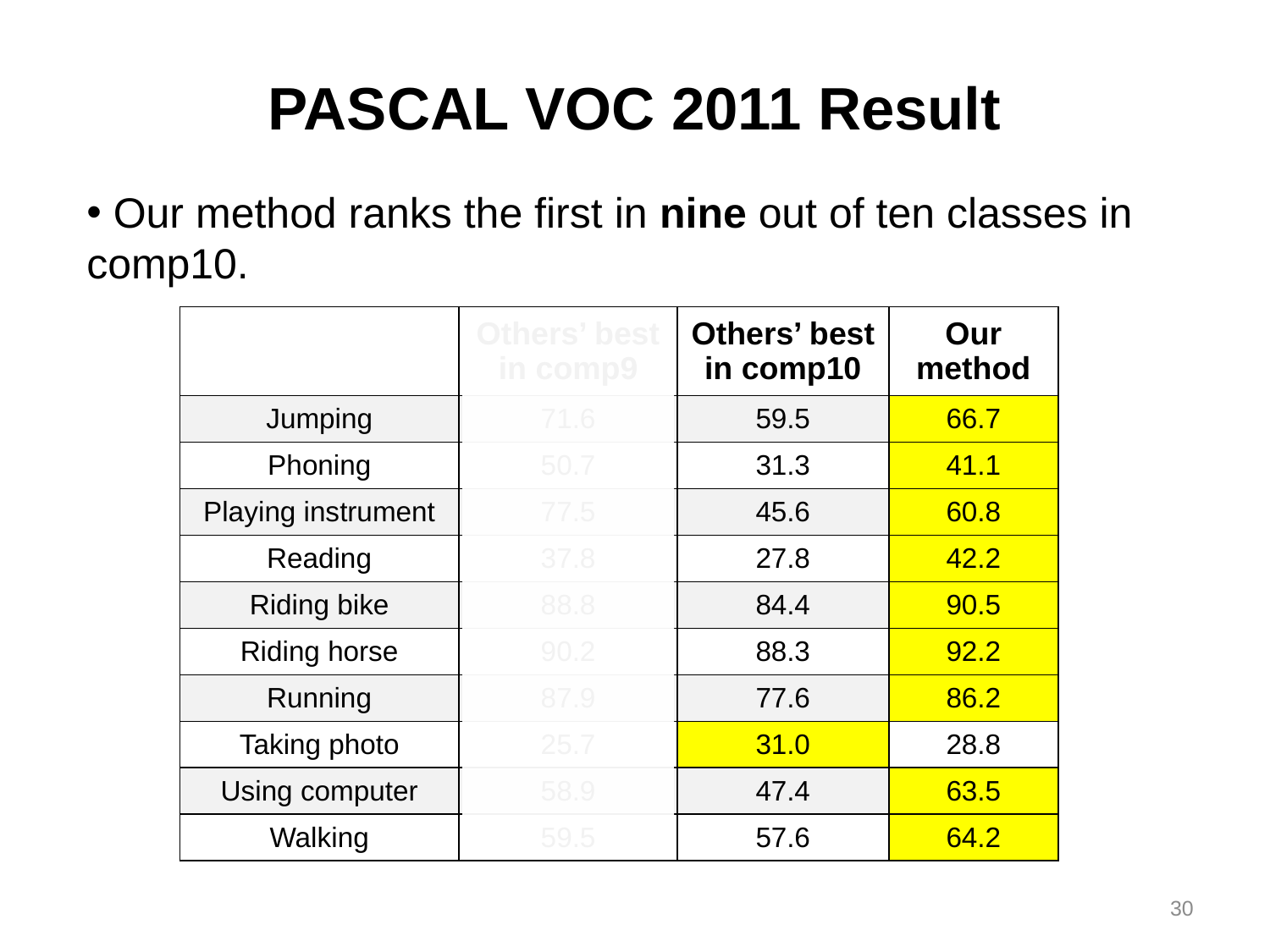

PASCAL VOC 2011 Result
 Our method ranks the first in nine out of ten classes in comp10.
|  | Others’ best in comp9 | Others’ best in comp10 | Our method |
| --- | --- | --- | --- |
| Jumping | 71.6 | 59.5 | 66.7 |
| Phoning | 50.7 | 31.3 | 41.1 |
| Playing instrument | 77.5 | 45.6 | 60.8 |
| Reading | 37.8 | 27.8 | 42.2 |
| Riding bike | 88.8 | 84.4 | 90.5 |
| Riding horse | 90.2 | 88.3 | 92.2 |
| Running | 87.9 | 77.6 | 86.2 |
| Taking photo | 25.7 | 31.0 | 28.8 |
| Using computer | 58.9 | 47.4 | 63.5 |
| Walking | 59.5 | 57.6 | 64.2 |

30